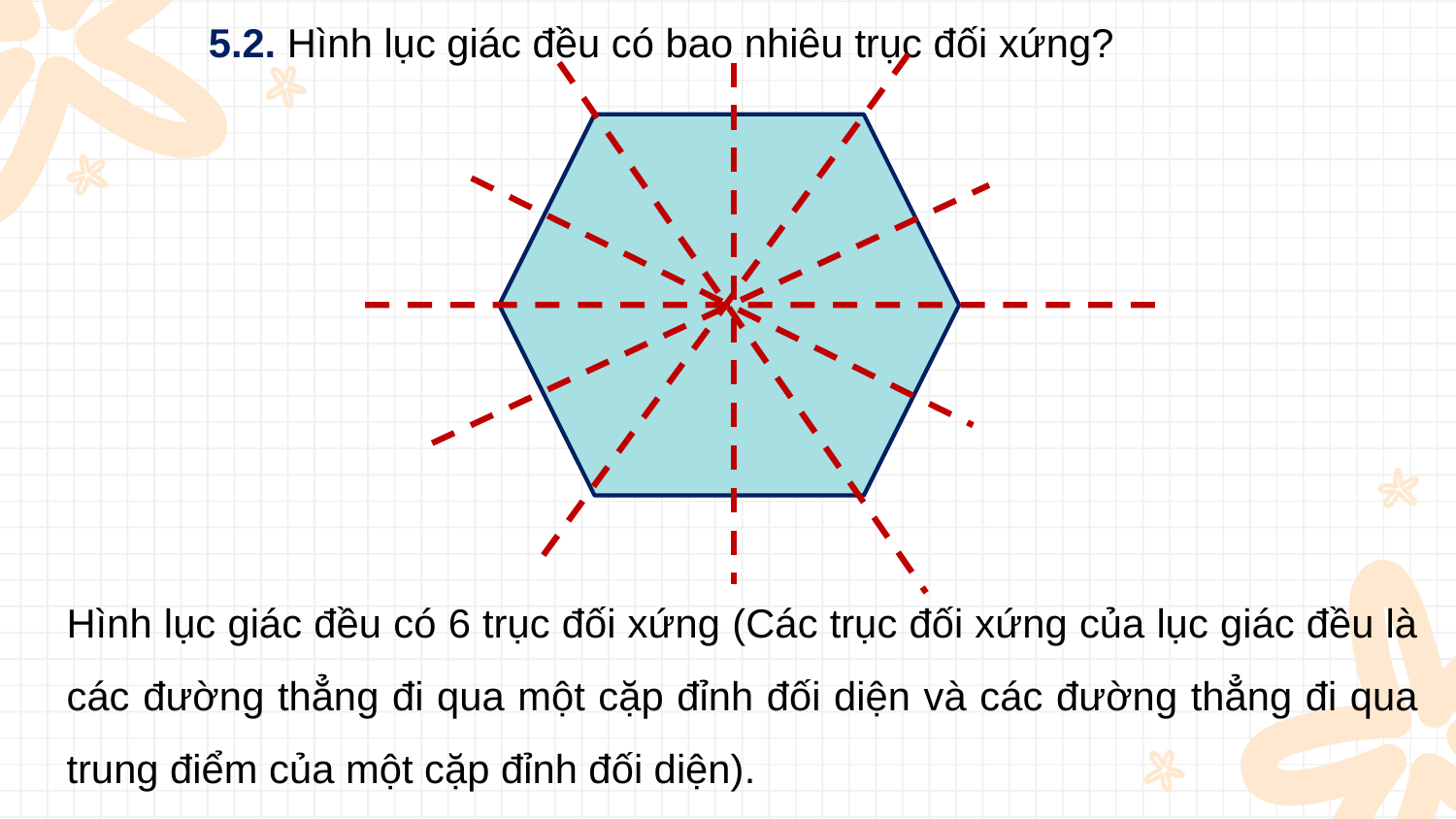

5.2. Hình lục giác đều có bao nhiêu trục đối xứng?

Hình lục giác đều có 6 trục đối xứng (Các trục đối xứng của lục giác đều là các đường thẳng đi qua một cặp đỉnh đối diện và các đường thẳng đi qua trung điểm của một cặp đỉnh đối diện).